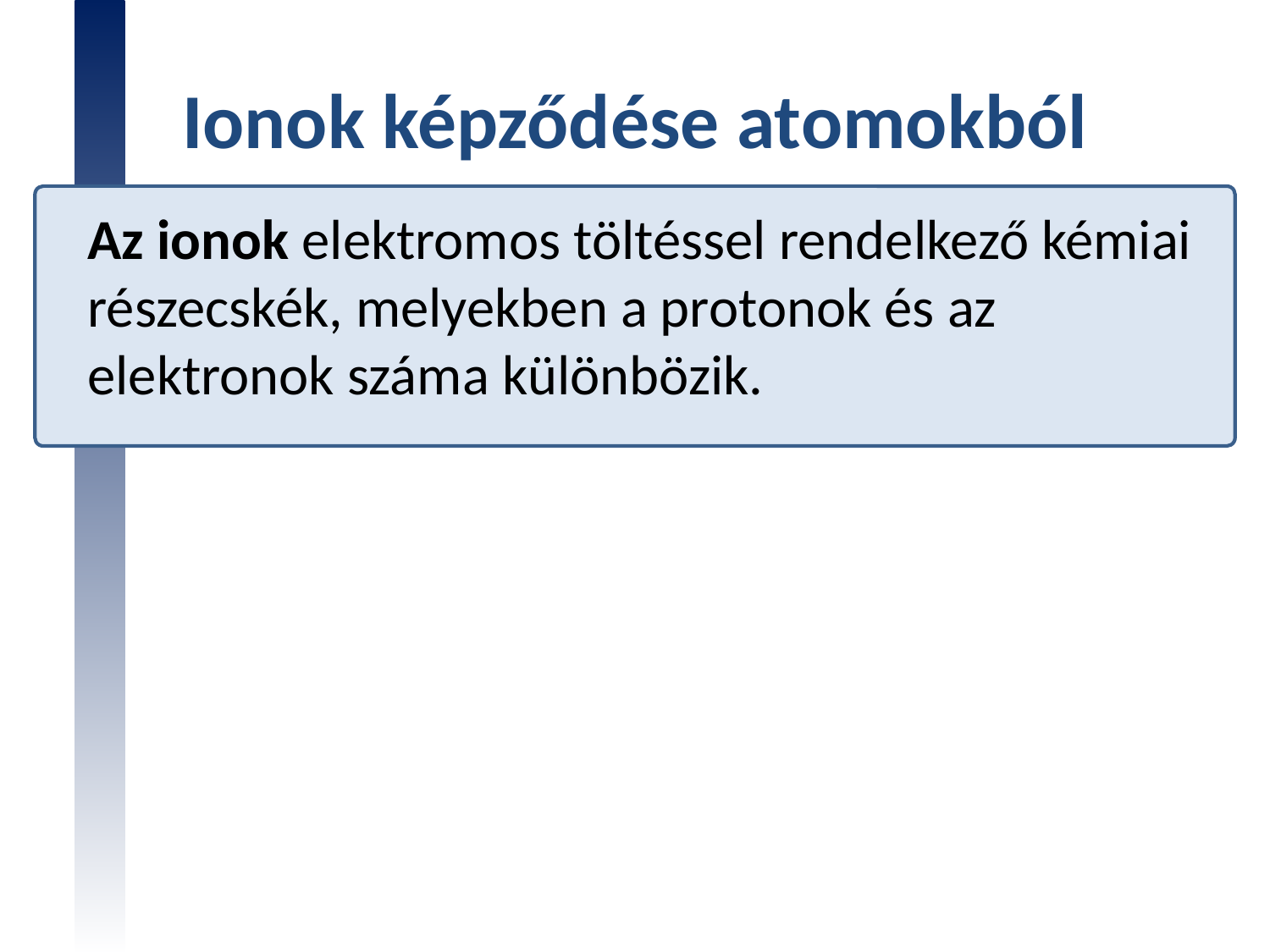

# Ionok képződése atomokból

Az ionok elektromos töltéssel rendelkező kémiai részecskék, melyekben a protonok és az elektronok száma különbözik.